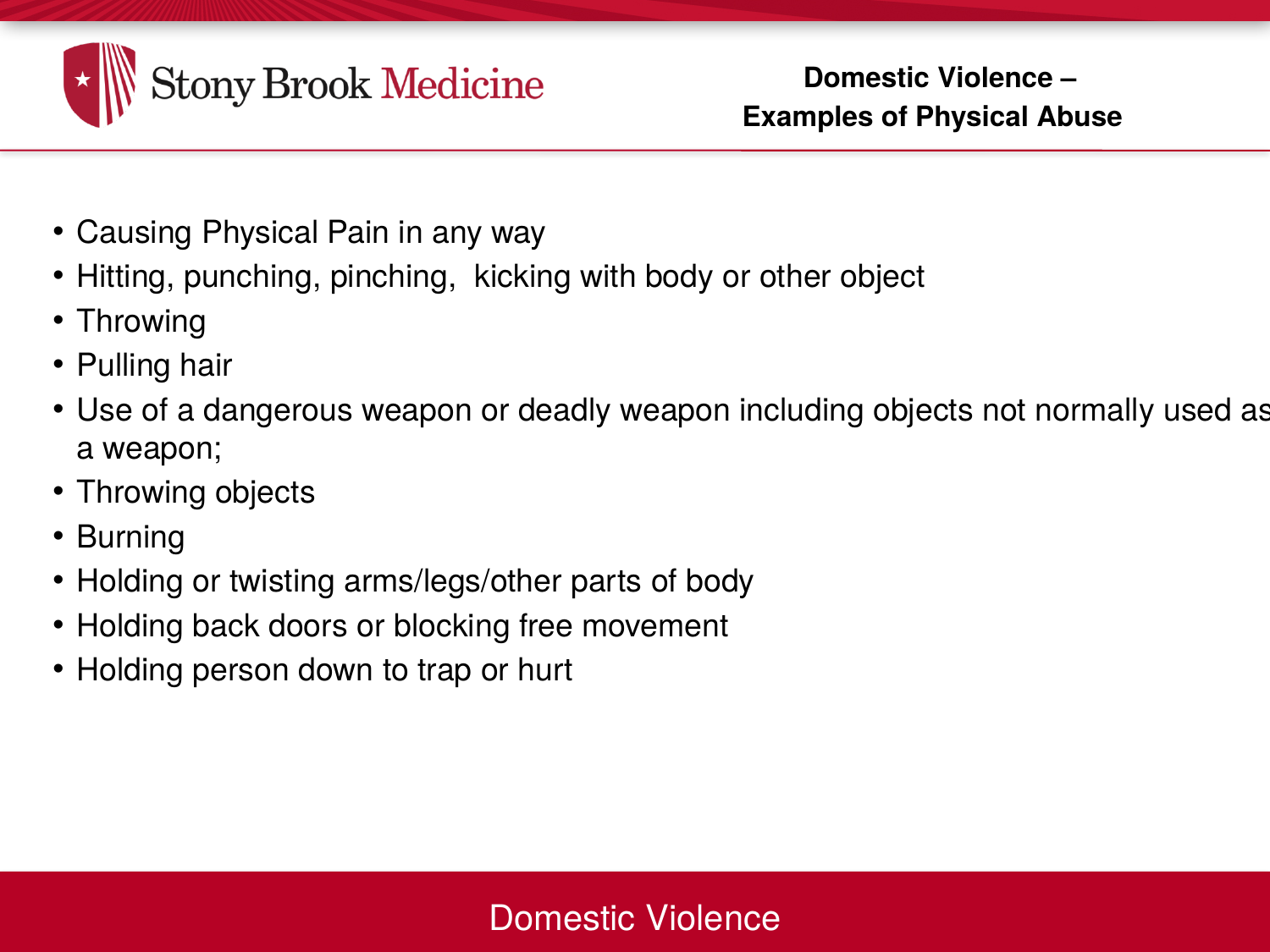

Domestic Violence –
Examples of Physical Abuse
Causing Physical Pain in any way
Hitting, punching, pinching,  kicking with body or other object
Throwing
Pulling hair
Use of a dangerous weapon or deadly weapon including objects not normally used as a weapon;
Throwing objects
Burning
Holding or twisting arms/legs/other parts of body
Holding back doors or blocking free movement
Holding person down to trap or hurt

Domestic Violence